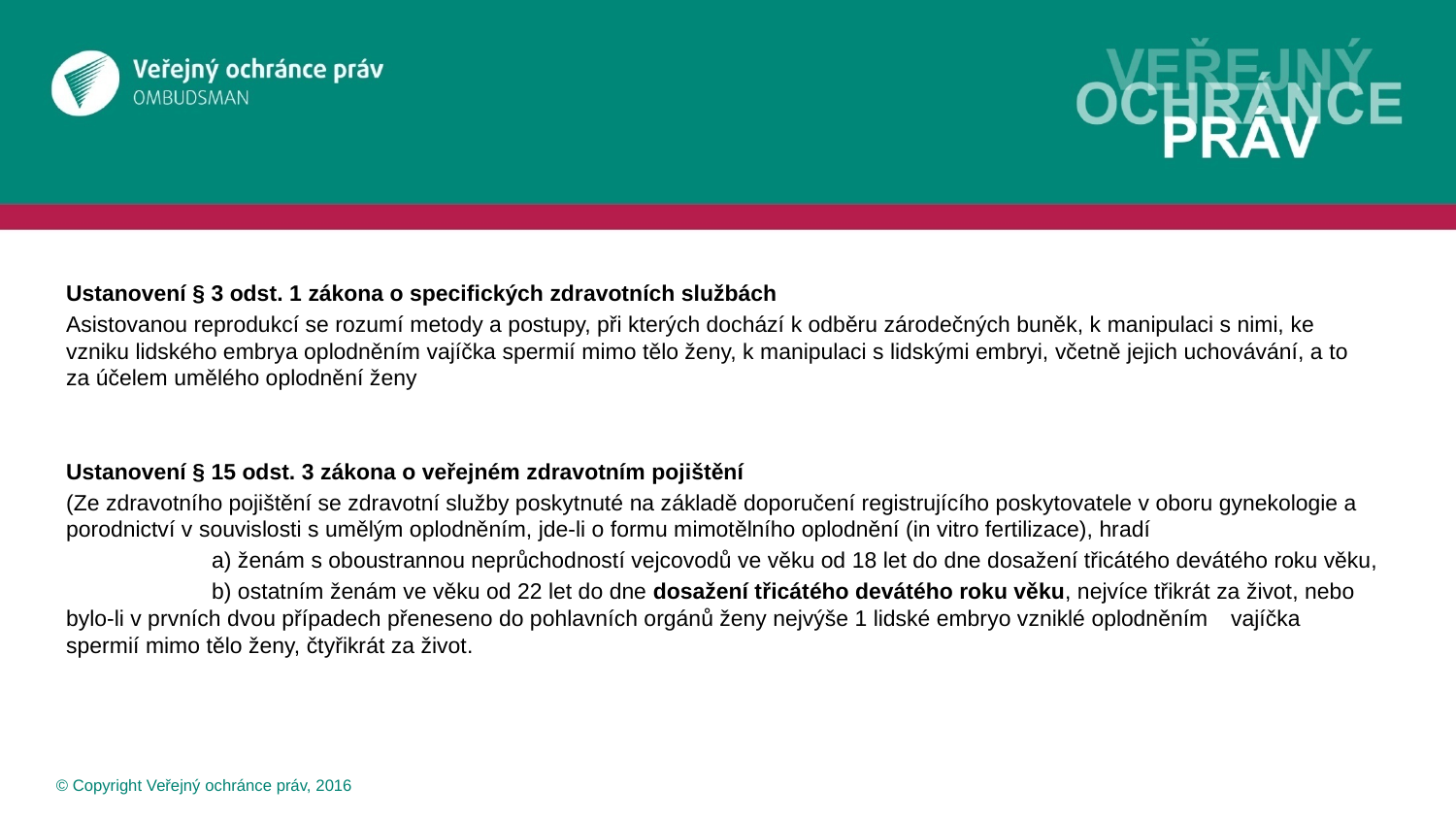

Ustanovení § 3 odst. 1 zákona o specifických zdravotních službách
Asistovanou reprodukcí se rozumí metody a postupy, při kterých dochází k odběru zárodečných buněk, k manipulaci s nimi, ke vzniku lidského embrya oplodněním vajíčka spermií mimo tělo ženy, k manipulaci s lidskými embryi, včetně jejich uchovávání, a to za účelem umělého oplodnění ženy

Ustanovení § 15 odst. 3 zákona o veřejném zdravotním pojištění
(Ze zdravotního pojištění se zdravotní služby poskytnuté na základě doporučení registrujícího poskytovatele v oboru gynekologie a porodnictví v souvislosti s umělým oplodněním, jde-li o formu mimotělního oplodnění (in vitro fertilizace), hradí
	a) ženám s oboustrannou neprůchodností vejcovodů ve věku od 18 let do dne dosažení třicátého devátého roku věku,
	b) ostatním ženám ve věku od 22 let do dne dosažení třicátého devátého roku věku, nejvíce třikrát za život, nebo 	bylo-li v prvních dvou případech přeneseno do pohlavních orgánů ženy nejvýše 1 lidské embryo vzniklé oplodněním 	vajíčka spermií mimo tělo ženy, čtyřikrát za život.

 © Copyright Veřejný ochránce práv, 2016